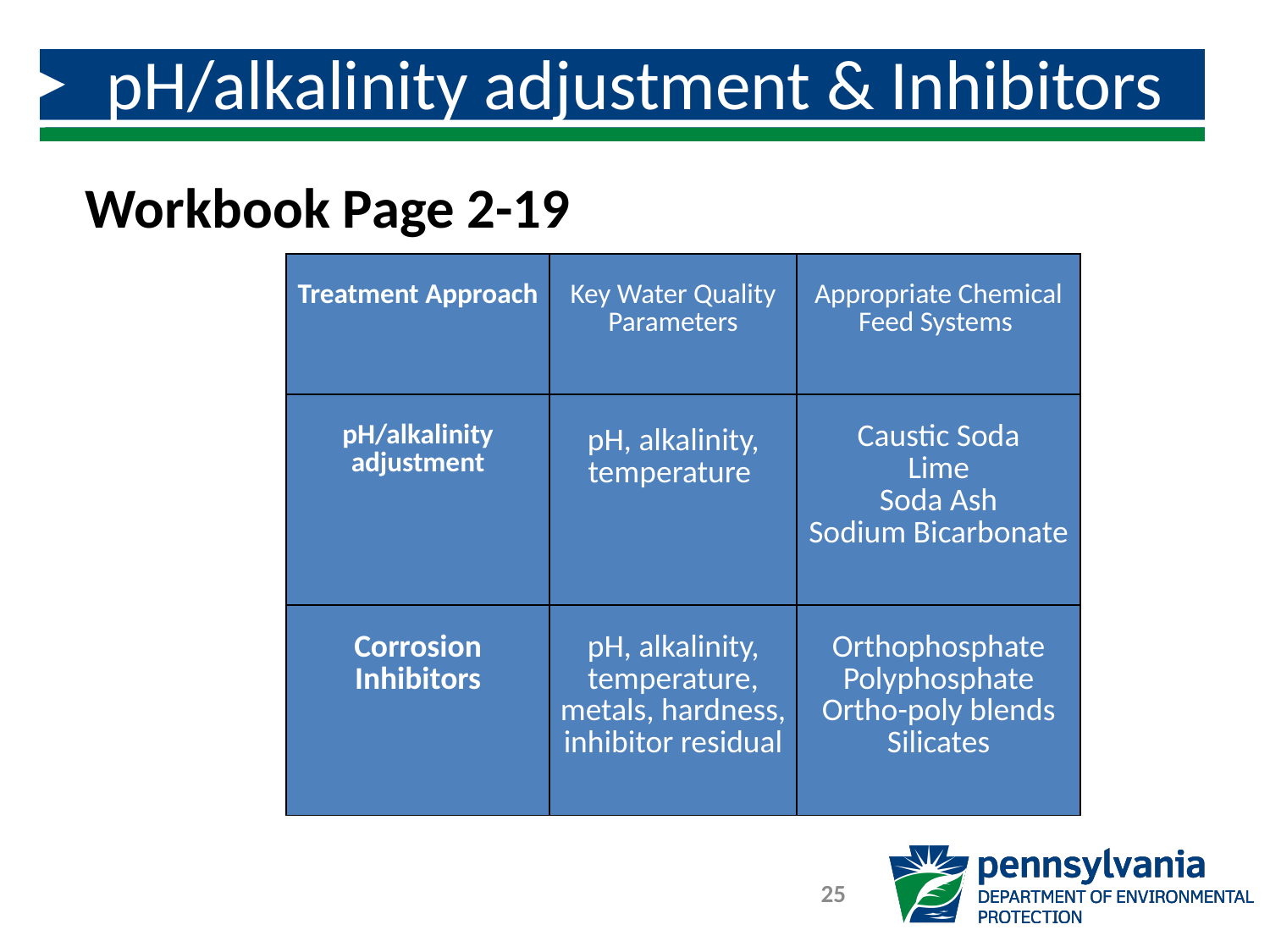

# pH/alkalinity adjustment & Inhibitors
 Workbook Page 2-19

| Treatment Approach | Key Water Quality Parameters | Appropriate Chemical Feed Systems |
| --- | --- | --- |
| pH/alkalinity adjustment | pH, alkalinity, temperature | Caustic Soda Lime Soda Ash Sodium Bicarbonate |
| Corrosion Inhibitors | pH, alkalinity, temperature, metals, hardness, inhibitor residual | Orthophosphate Polyphosphate Ortho-poly blends Silicates |
25